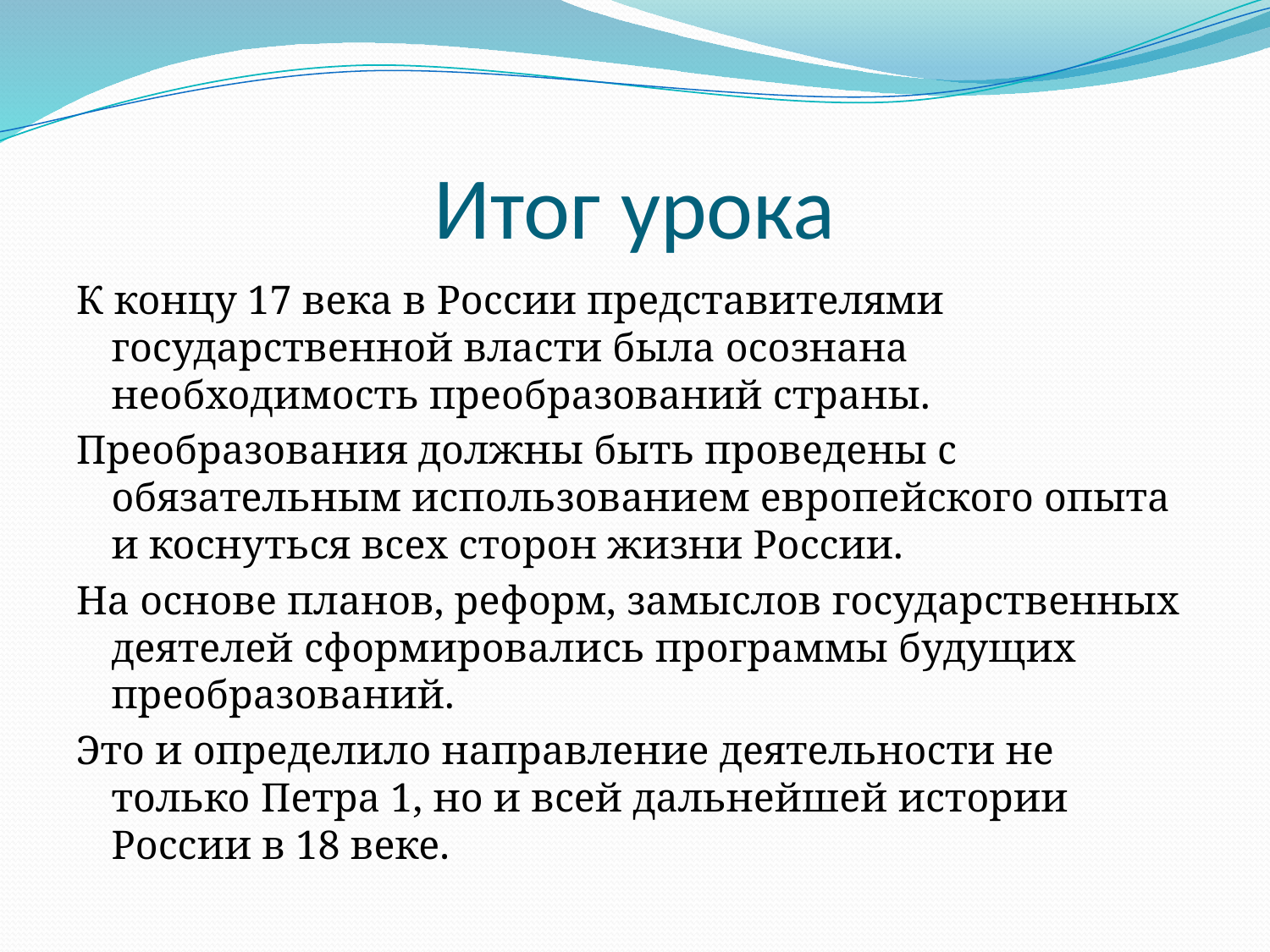

# Итог урока
К концу 17 века в России представителями государственной власти была осознана необходимость преобразований страны.
Преобразования должны быть проведены с обязательным использованием европейского опыта и коснуться всех сторон жизни России.
На основе планов, реформ, замыслов государственных деятелей сформировались программы будущих преобразований.
Это и определило направление деятельности не только Петра 1, но и всей дальнейшей истории России в 18 веке.